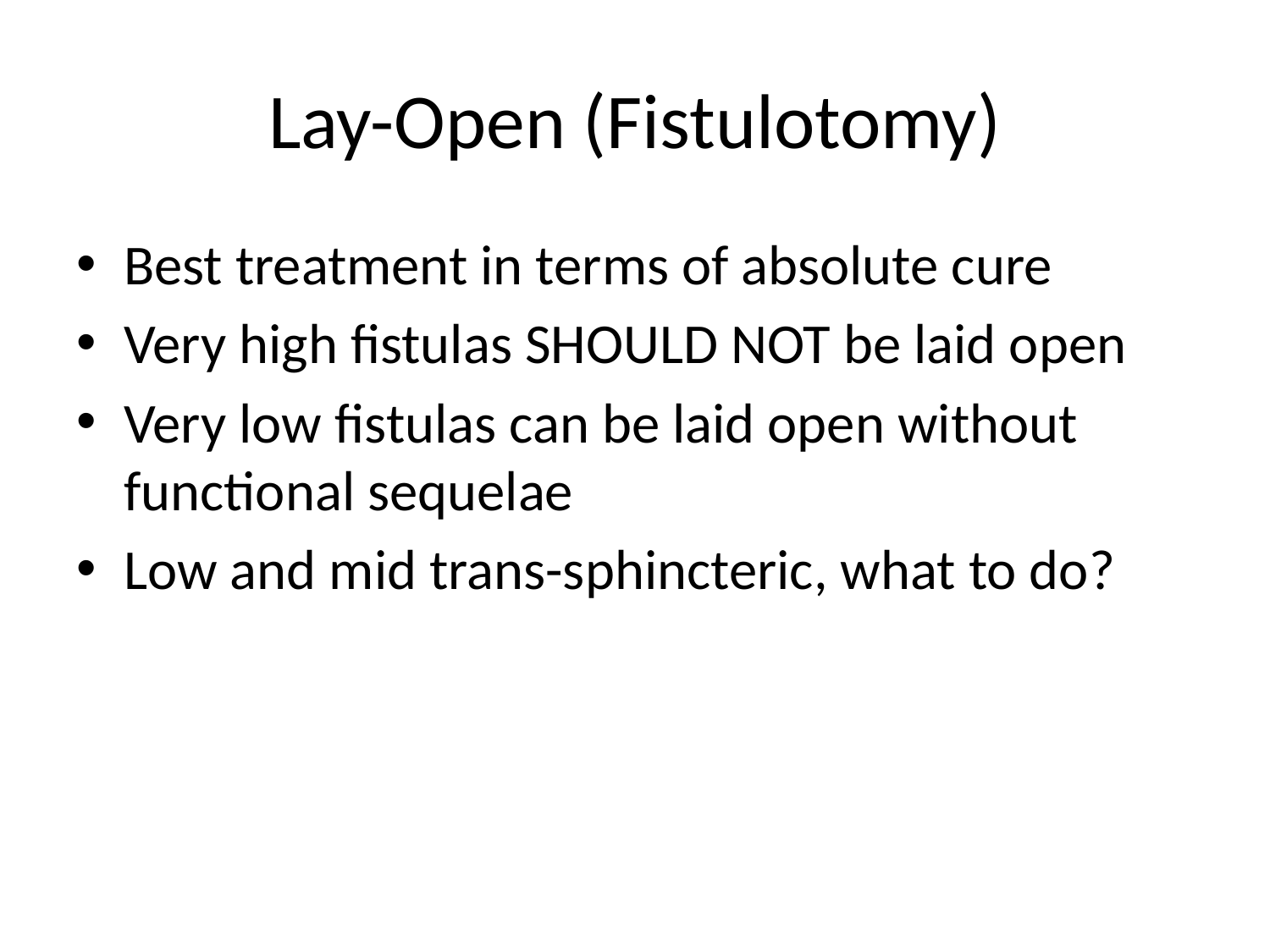

# Lay-Open (Fistulotomy)
Best treatment in terms of absolute cure
Very high fistulas SHOULD NOT be laid open
Very low fistulas can be laid open without functional sequelae
Low and mid trans-sphincteric, what to do?